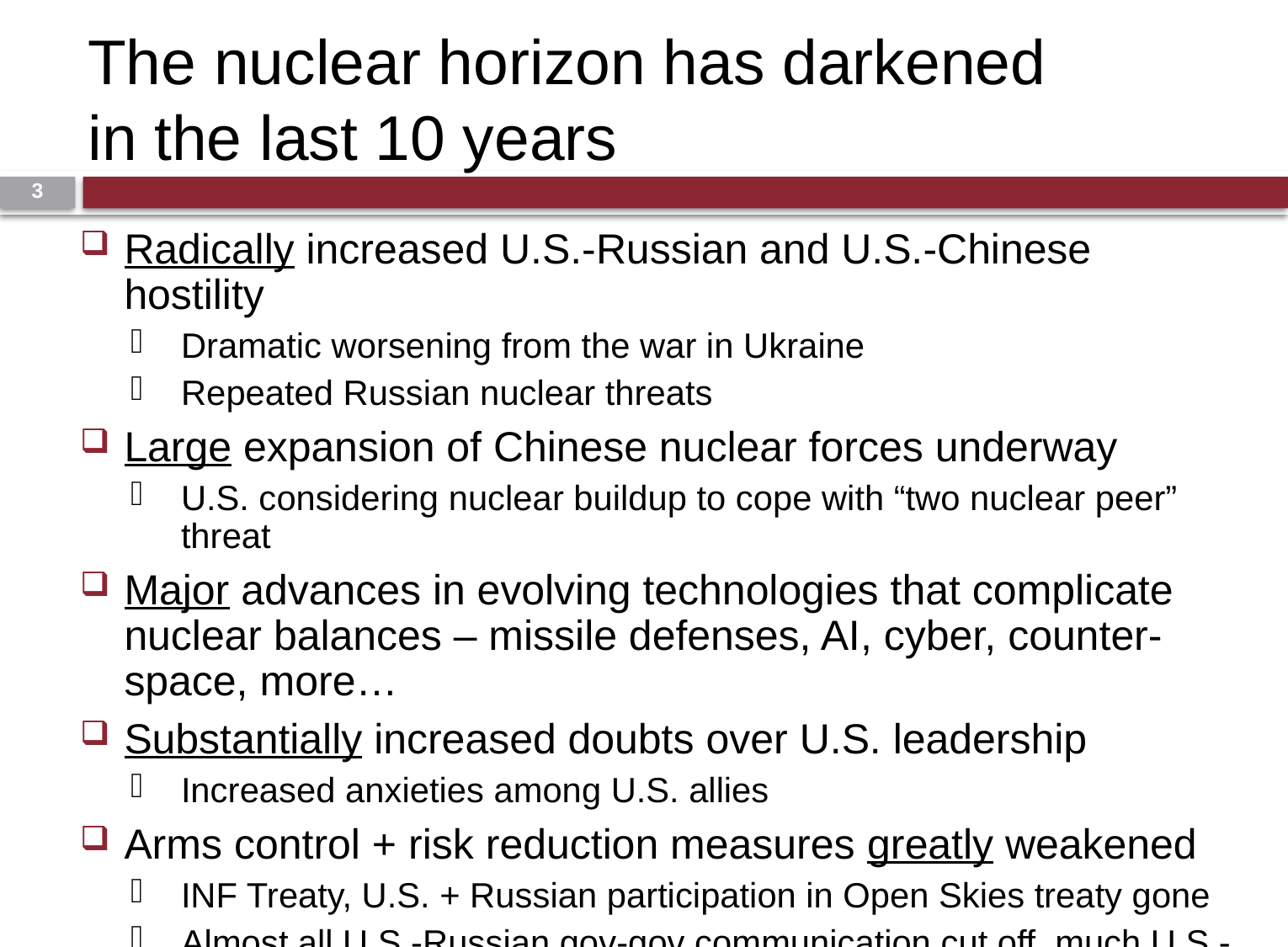

# The nuclear horizon has darkened in the last 10 years
3
Radically increased U.S.-Russian and U.S.-Chinese hostility
Dramatic worsening from the war in Ukraine
Repeated Russian nuclear threats
Large expansion of Chinese nuclear forces underway
U.S. considering nuclear buildup to cope with “two nuclear peer” threat
Major advances in evolving technologies that complicate nuclear balances – missile defenses, AI, cyber, counter-space, more…
Substantially increased doubts over U.S. leadership
Increased anxieties among U.S. allies
Arms control + risk reduction measures greatly weakened
INF Treaty, U.S. + Russian participation in Open Skies treaty gone
Almost all U.S.-Russian gov-gov communication cut off, much U.S.-Chinese gov-gov communication
New START expires 2/26, little prospect for replacement in treaty form